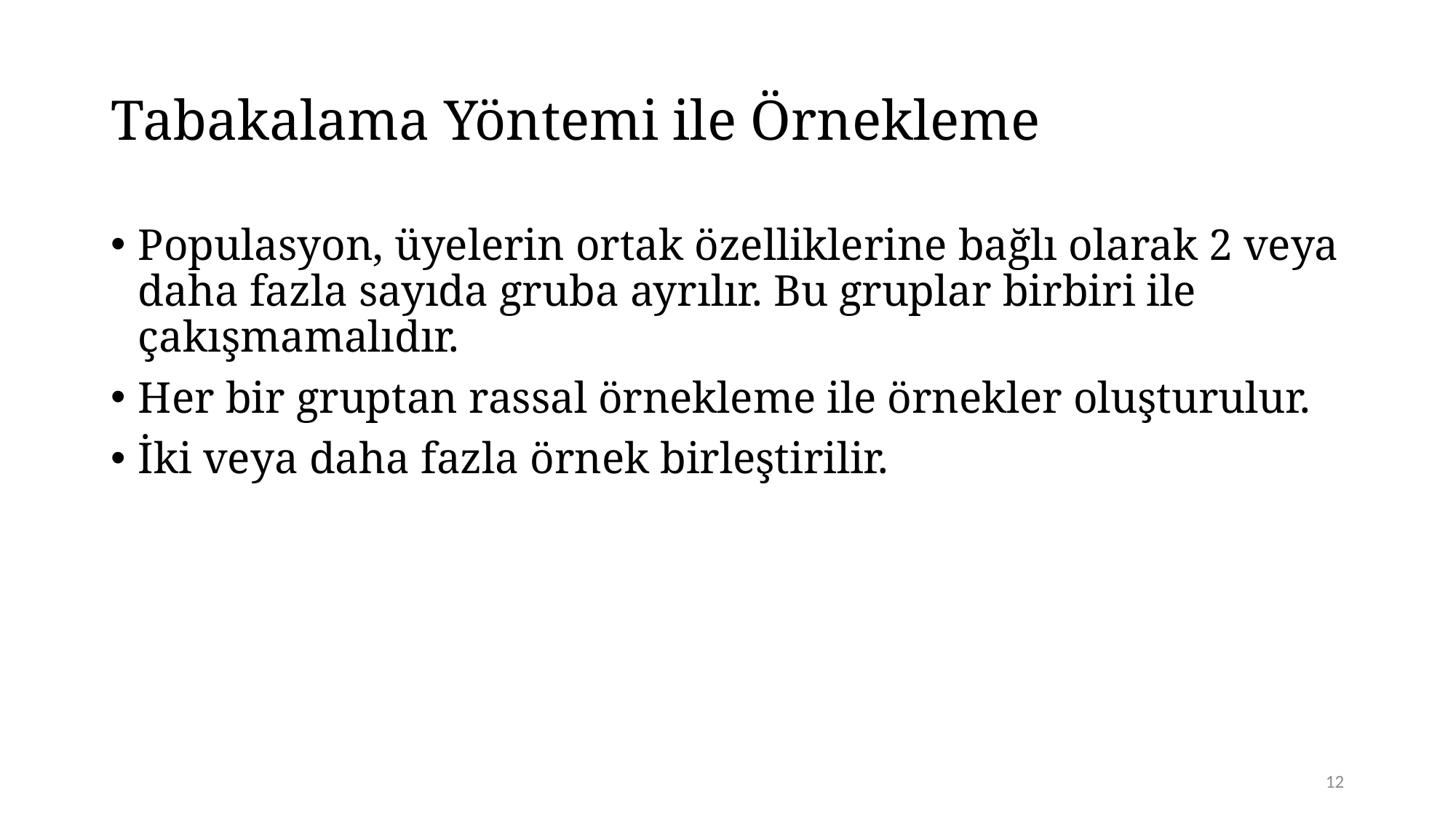

# Tabakalama Yöntemi ile Örnekleme
Populasyon, üyelerin ortak özelliklerine bağlı olarak 2 veya daha fazla sayıda gruba ayrılır. Bu gruplar birbiri ile çakışmamalıdır.
Her bir gruptan rassal örnekleme ile örnekler oluşturulur.
İki veya daha fazla örnek birleştirilir.
12